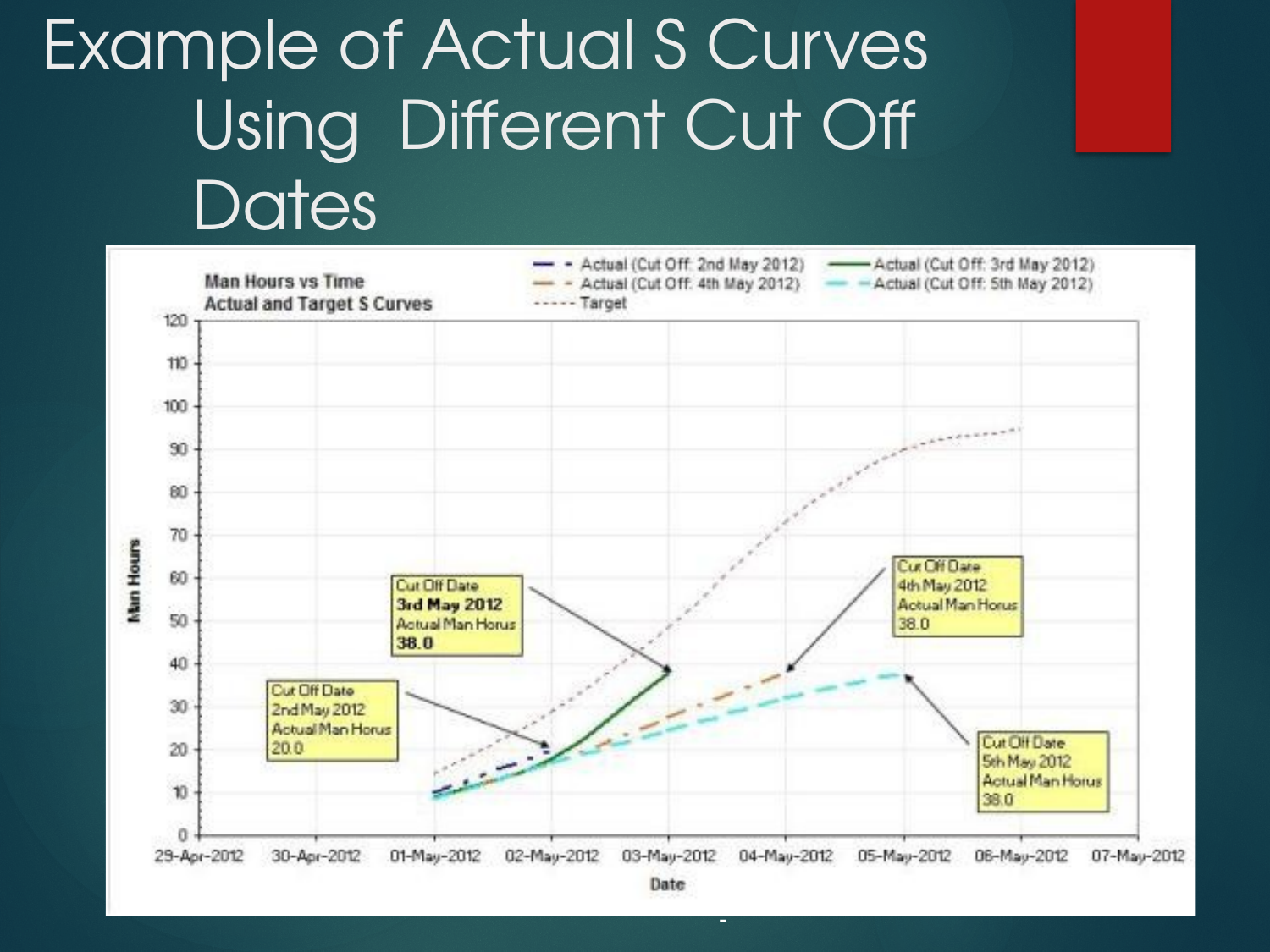

# Example of Actual S Curves Using  Different Cut Off Dates